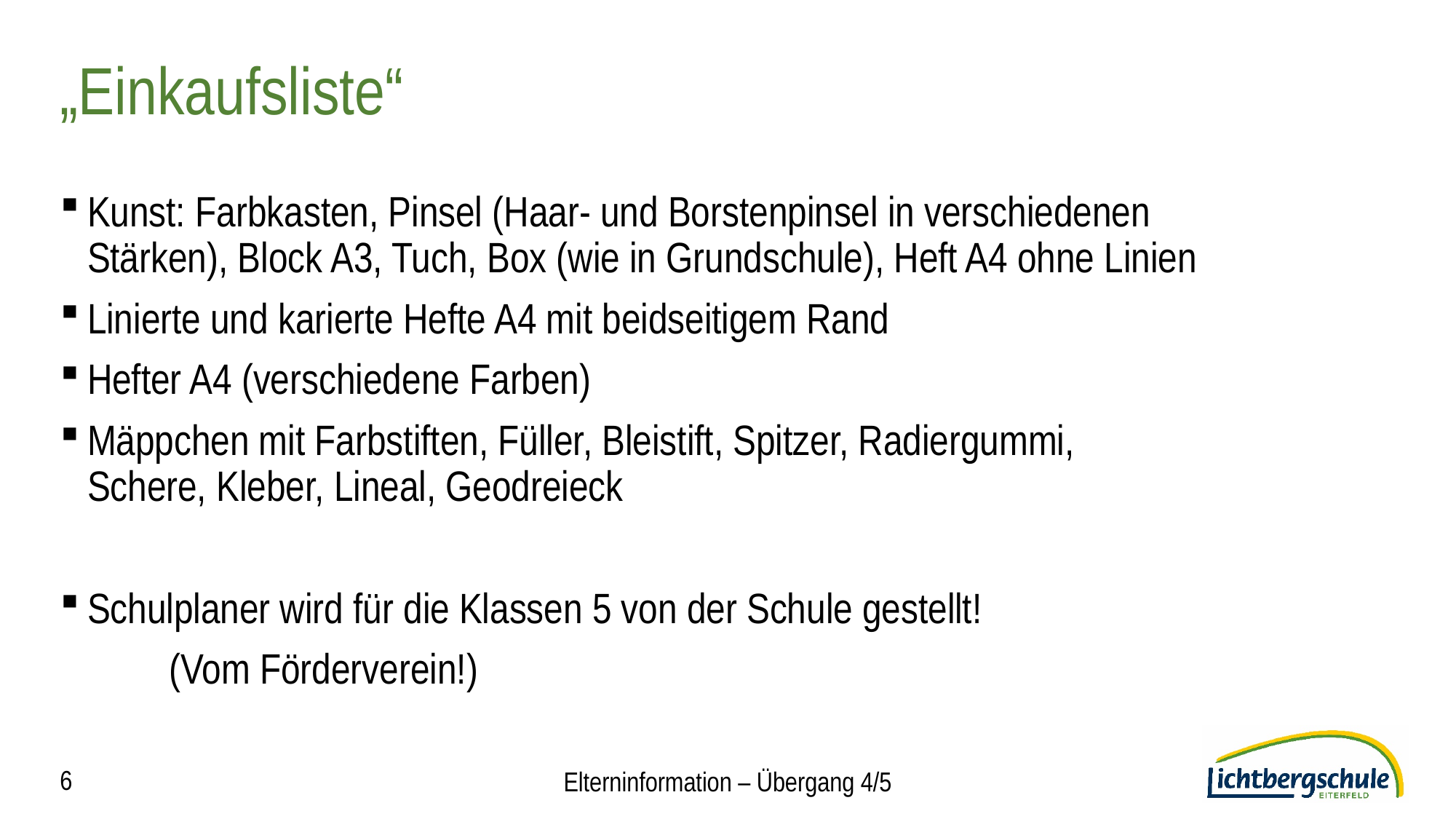

# „Einkaufsliste“
Kunst: Farbkasten, Pinsel (Haar- und Borstenpinsel in verschiedenen Stärken), Block A3, Tuch, Box (wie in Grundschule), Heft A4 ohne Linien
Linierte und karierte Hefte A4 mit beidseitigem Rand
Hefter A4 (verschiedene Farben)
Mäppchen mit Farbstiften, Füller, Bleistift, Spitzer, Radiergummi, Schere, Kleber, Lineal, Geodreieck

Schulplaner wird für die Klassen 5 von der Schule gestellt!
	(Vom Förderverein!)
6
Elterninformation – Übergang 4/5